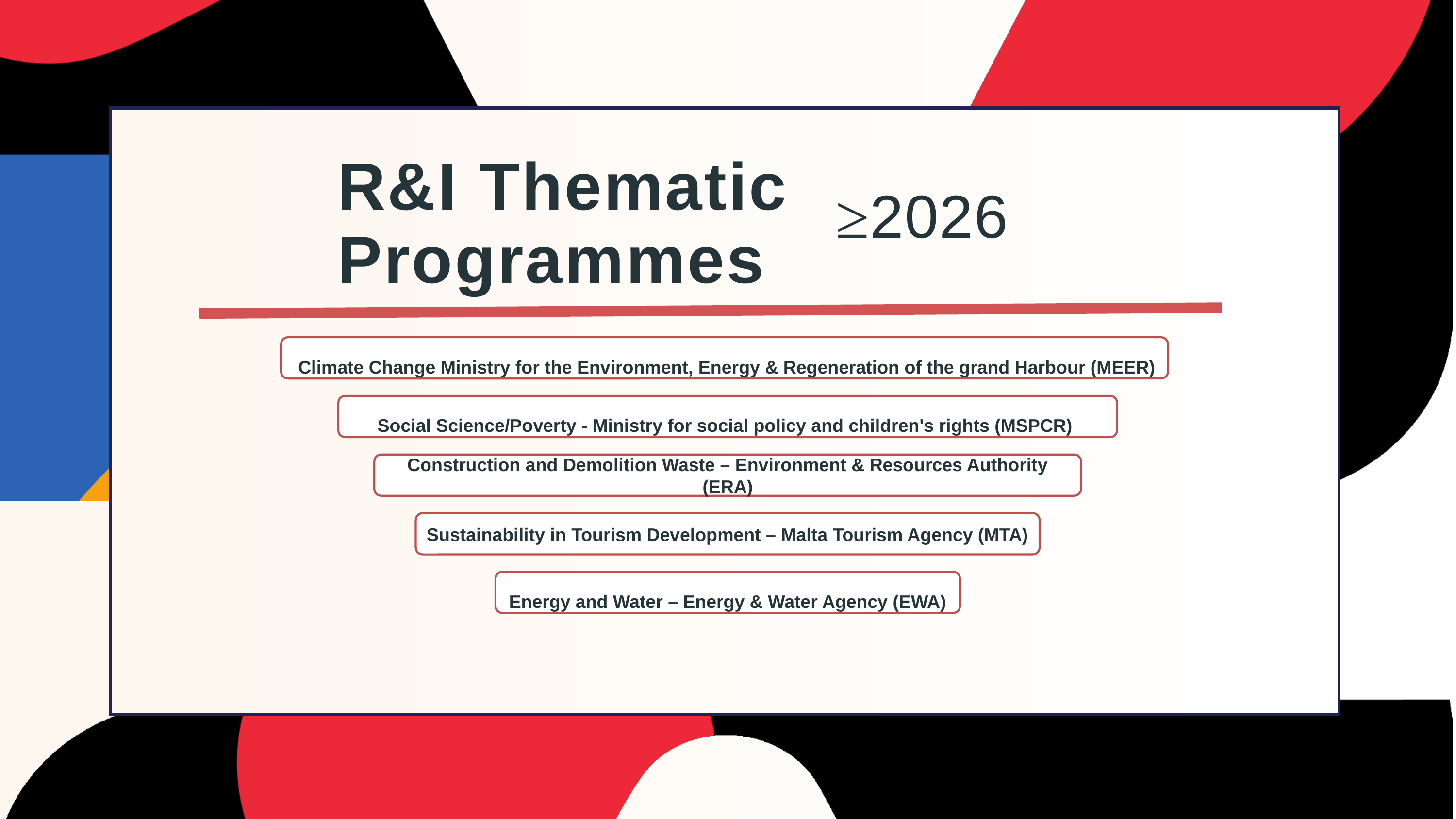

R&I Thematic Programmes
≥2026

 Climate Change Ministry for the Environment, Energy & Regeneration of the grand Harbour (MEER)
Social Science/Poverty - Ministry for social policy and children's rights (MSPCR)
Construction and Demolition Waste – Environment & Resources Authority (ERA)
Sustainability in Tourism Development – Malta Tourism Agency (MTA)
Energy and Water – Energy & Water Agency (EWA)